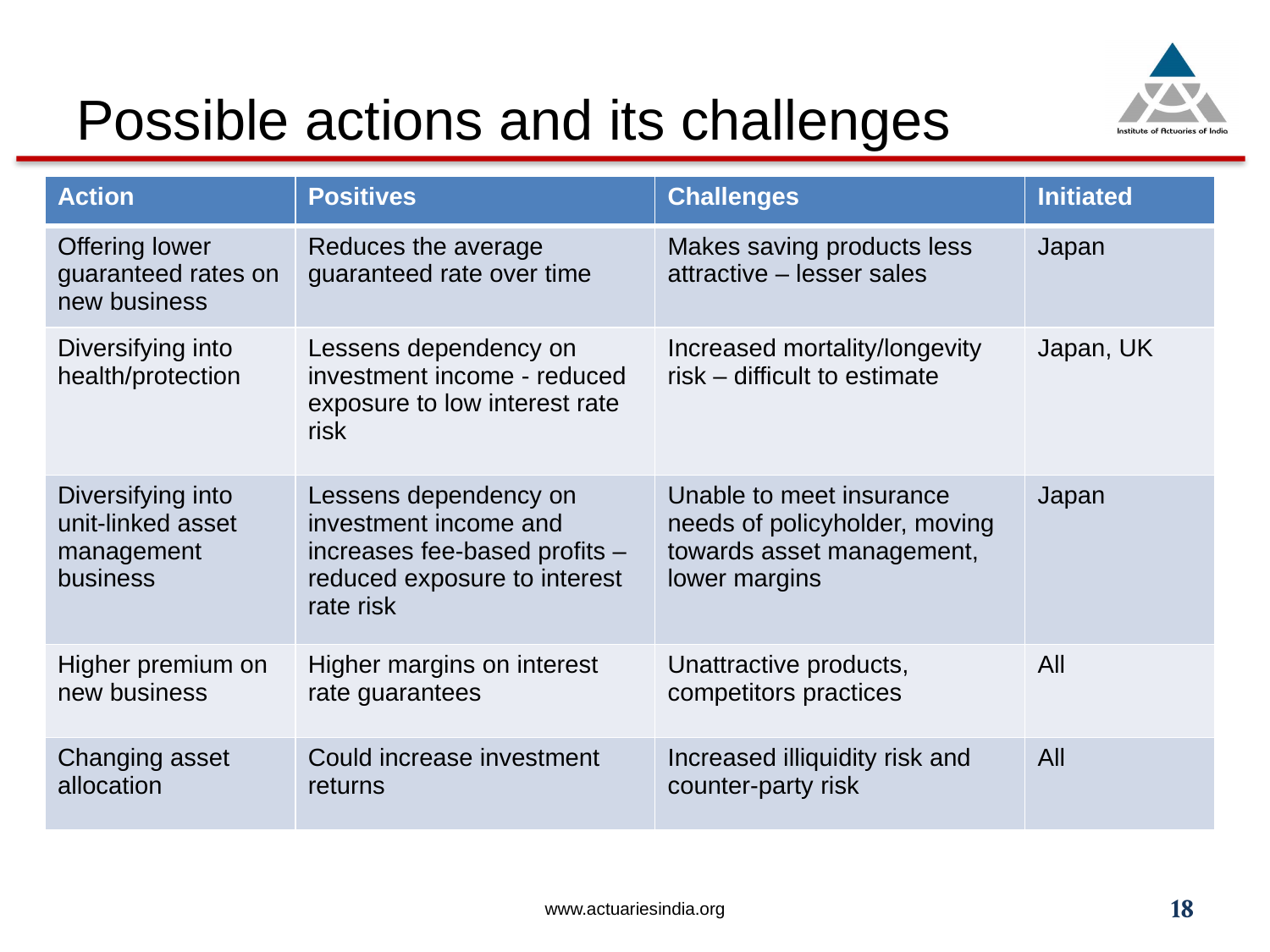

# Possible actions and its challenges
| Action | Positives | Challenges | Initiated |
| --- | --- | --- | --- |
| Offering lower guaranteed rates on new business | Reduces the average guaranteed rate over time | Makes saving products less attractive – lesser sales | Japan |
| Diversifying into health/protection | Lessens dependency on investment income - reduced exposure to low interest rate risk | Increased mortality/longevity risk – difficult to estimate | Japan, UK |
| Diversifying into unit-linked asset management business | Lessens dependency on investment income and increases fee-based profits – reduced exposure to interest rate risk | Unable to meet insurance needs of policyholder, moving towards asset management, lower margins | Japan |
| Higher premium on new business | Higher margins on interest rate guarantees | Unattractive products, competitors practices | All |
| Changing asset allocation | Could increase investment returns | Increased illiquidity risk and counter-party risk | All |
www.actuariesindia.org
18